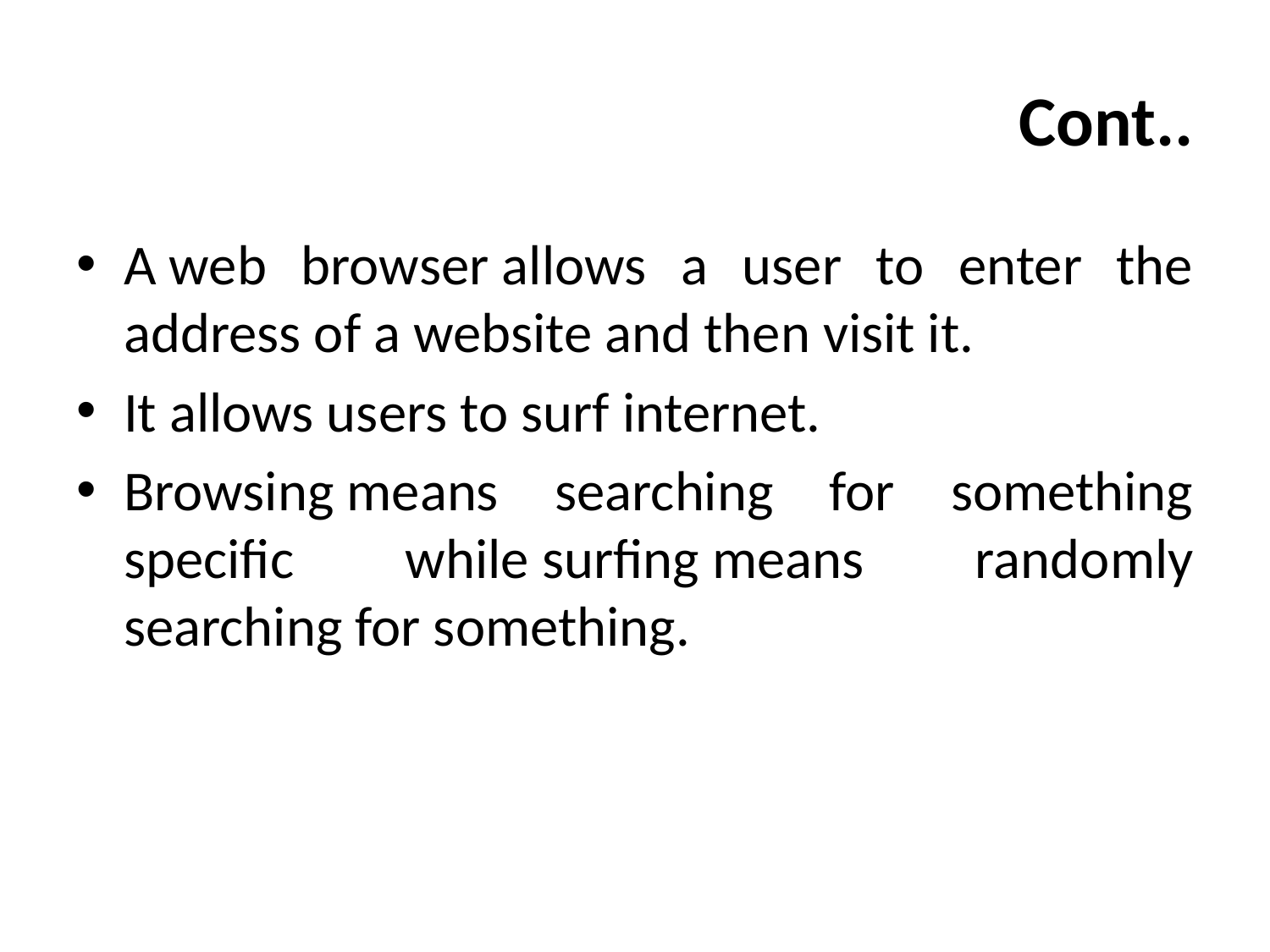

# Cont..
A web browser allows a user to enter the address of a website and then visit it.
It allows users to surf internet.
Browsing means searching for something specific while surfing means randomly searching for something.